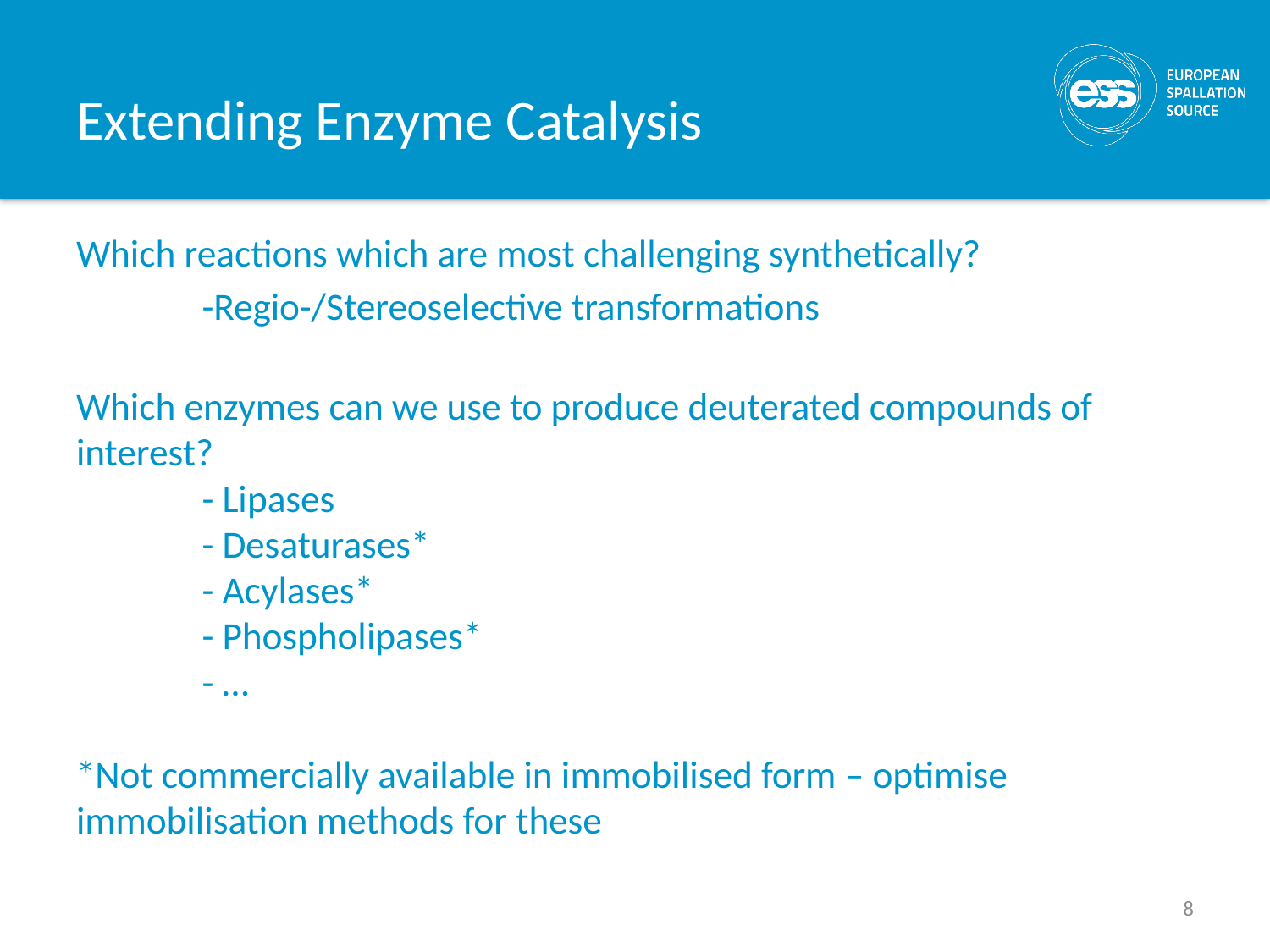

# Extending Enzyme Catalysis
Which reactions which are most challenging synthetically?
	-Regio-/Stereoselective transformations

Which enzymes can we use to produce deuterated compounds of interest?
	- Lipases
	- Desaturases*
	- Acylases*
	- Phospholipases*
	- …

*Not commercially available in immobilised form – optimise immobilisation methods for these

8